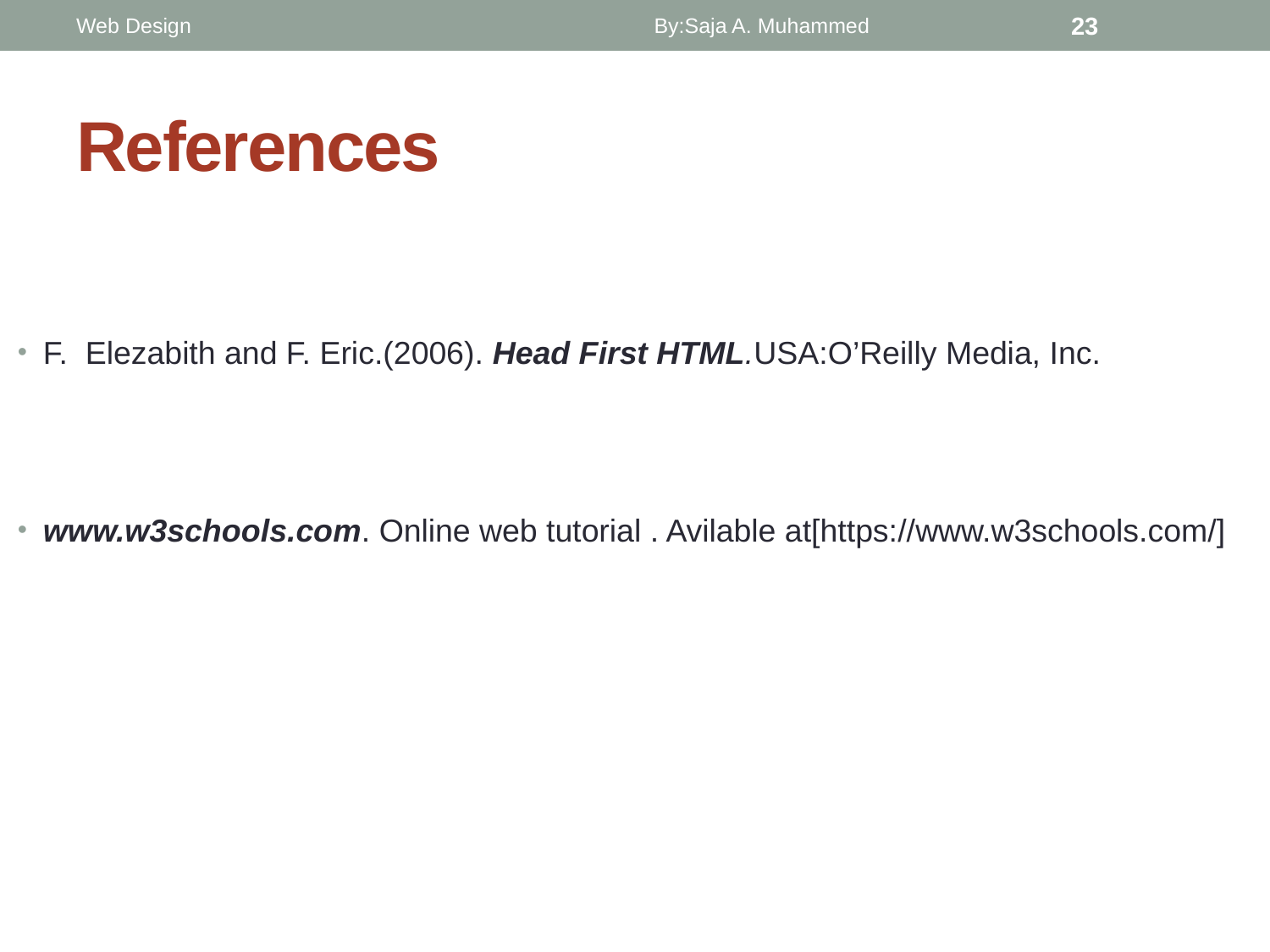

Web Design
By:Saja A. Muhammed
23
# References
F.  Elezabith and F. Eric.(2006). Head First HTML.USA:O’Reilly Media, Inc.

www.w3schools.com. Online web tutorial . Avilable at[https://www.w3schools.com/]